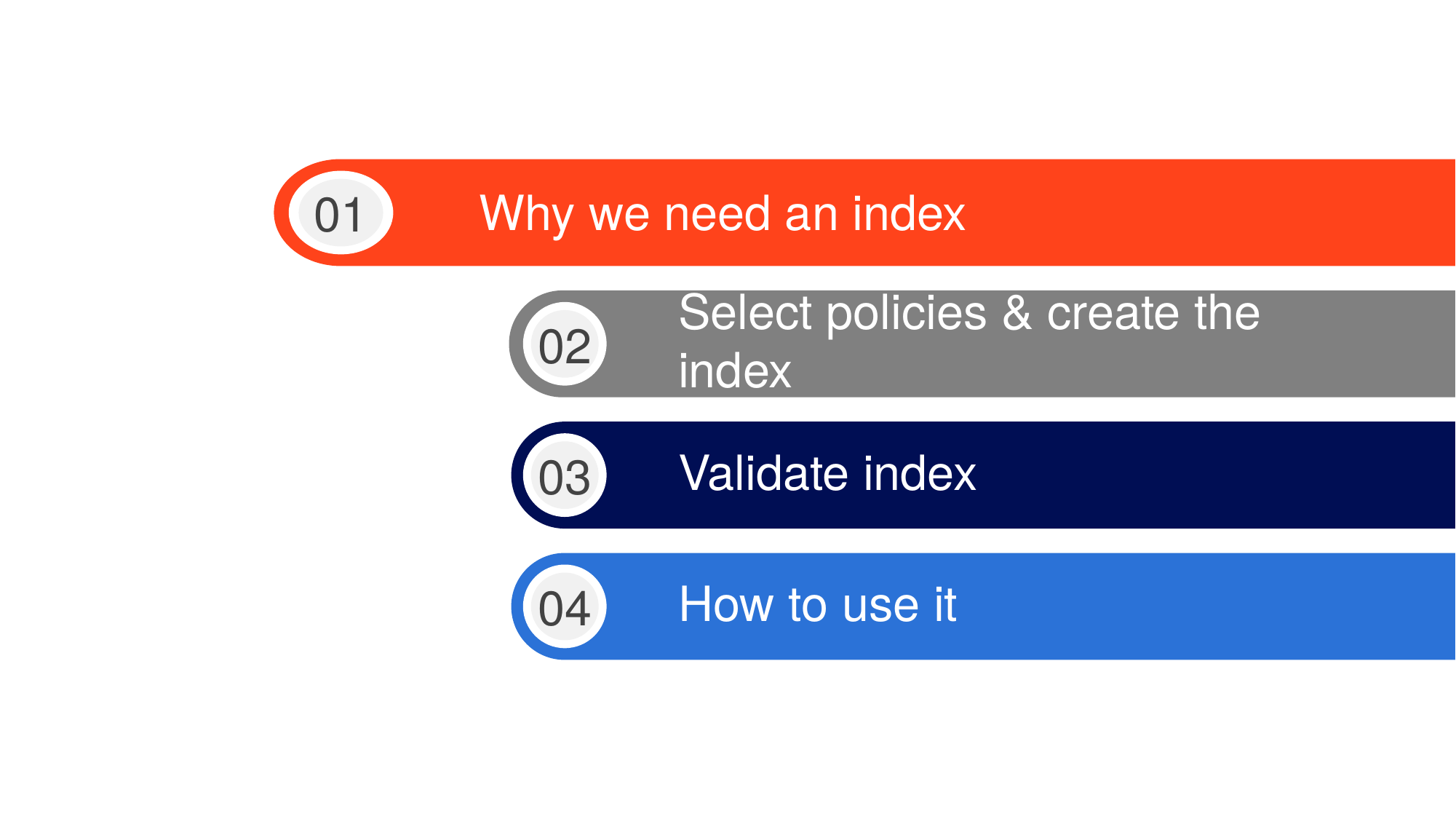

01
Why we need an index

02
Select policies & create the index

03
Validate index

04
How to use it